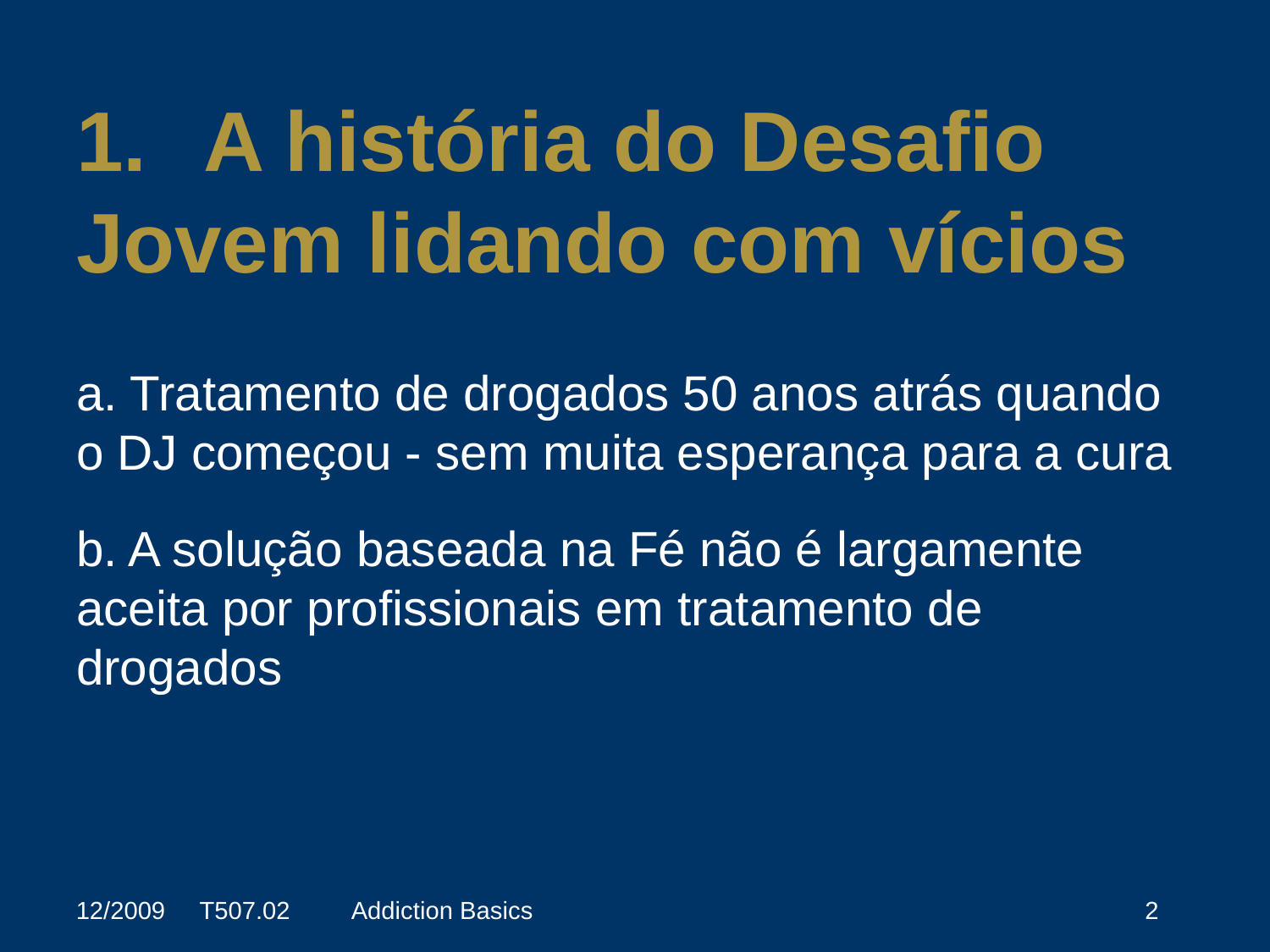

1.	A história do Desafio Jovem lidando com vícios
a. Tratamento de drogados 50 anos atrás quando o DJ começou - sem muita esperança para a cura
b. A solução baseada na Fé não é largamente aceita por profissionais em tratamento de drogados
12/2009     T507.02
Addiction Basics
2